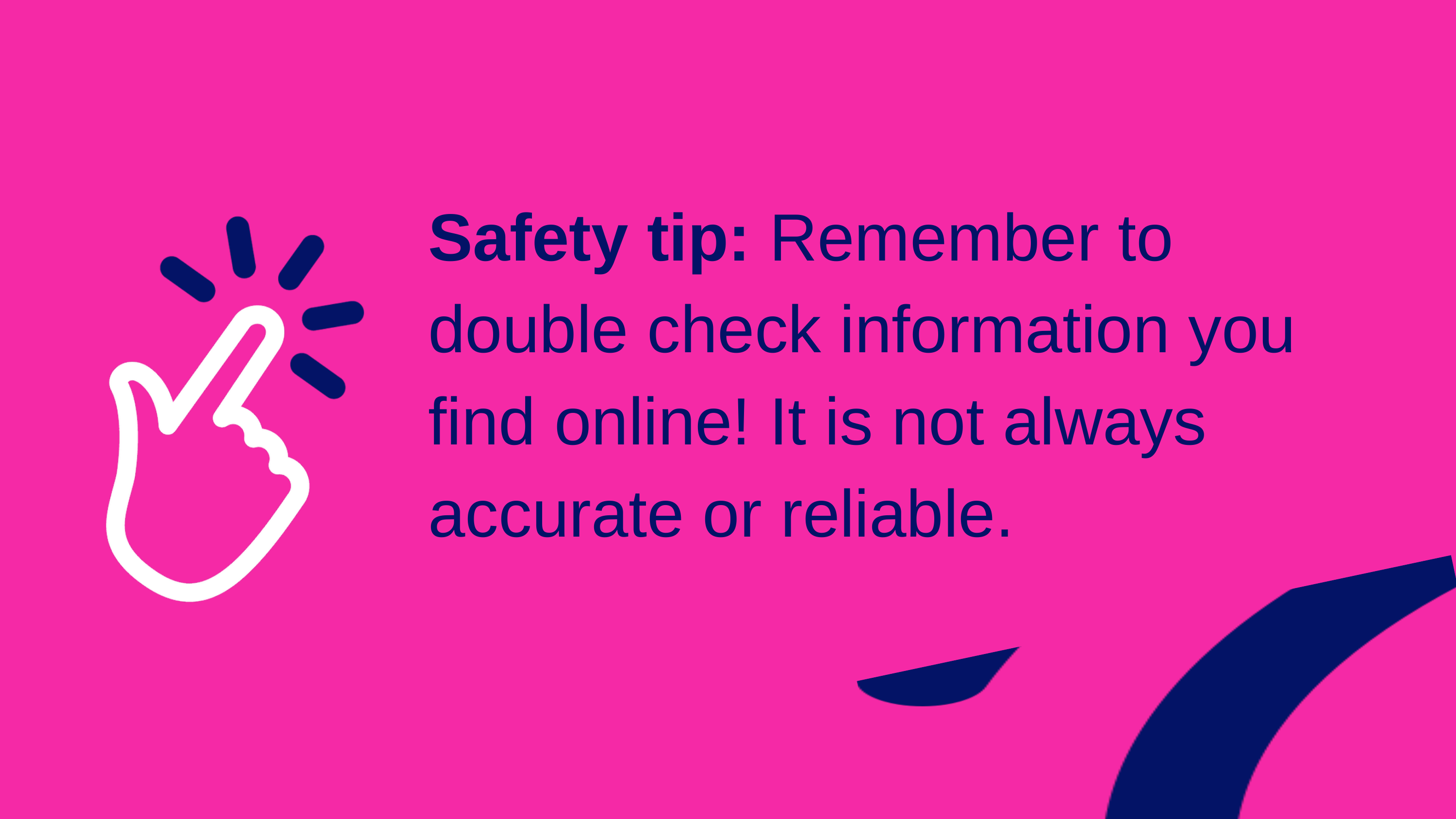

Safety tip: Remember to double check information you find online! It is not always accurate or reliable.